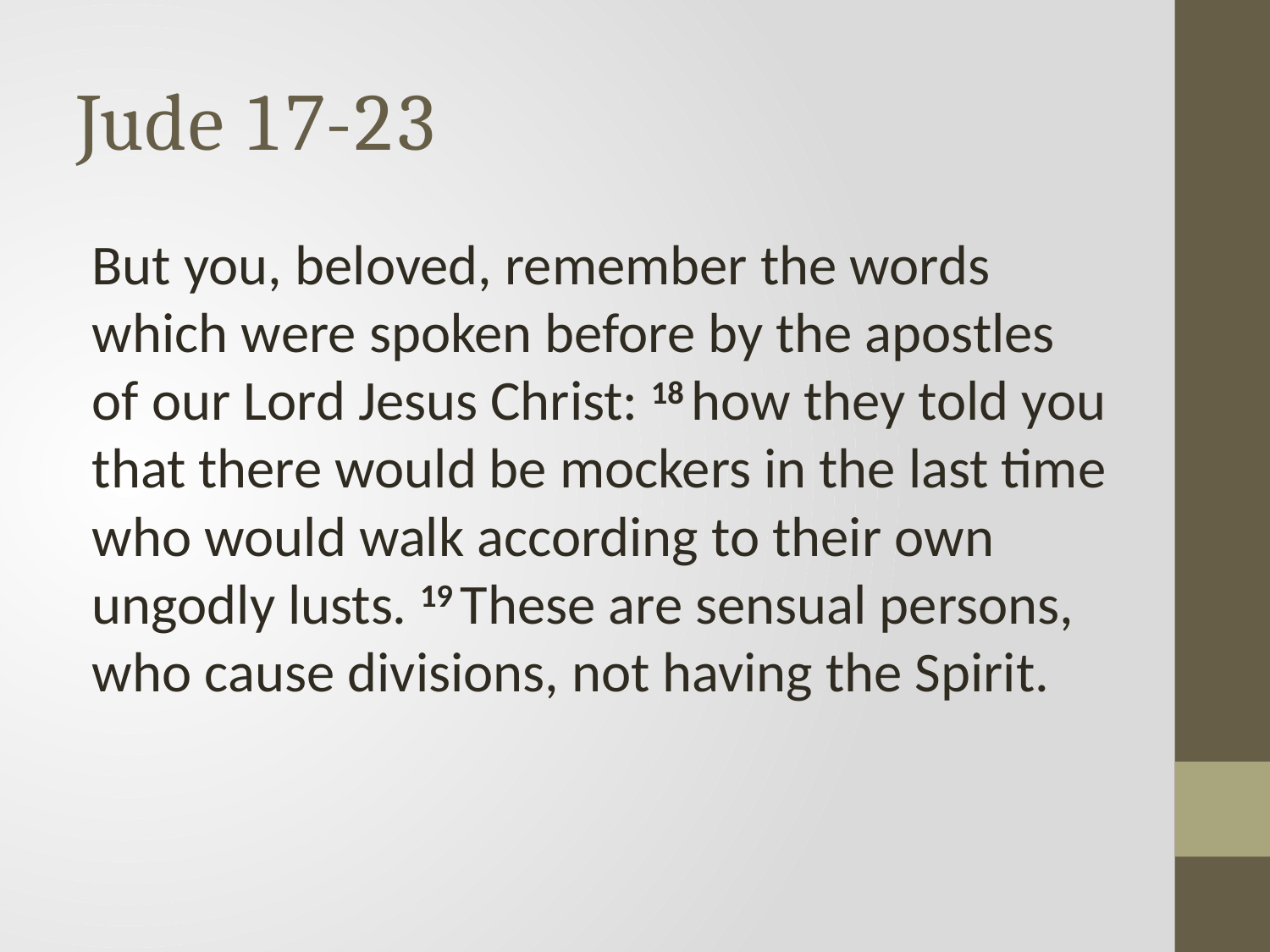

# Jude 17-23
But you, beloved, remember the words which were spoken before by the apostles of our Lord Jesus Christ: 18 how they told you that there would be mockers in the last time who would walk according to their own ungodly lusts. 19 These are sensual persons, who cause divisions, not having the Spirit.